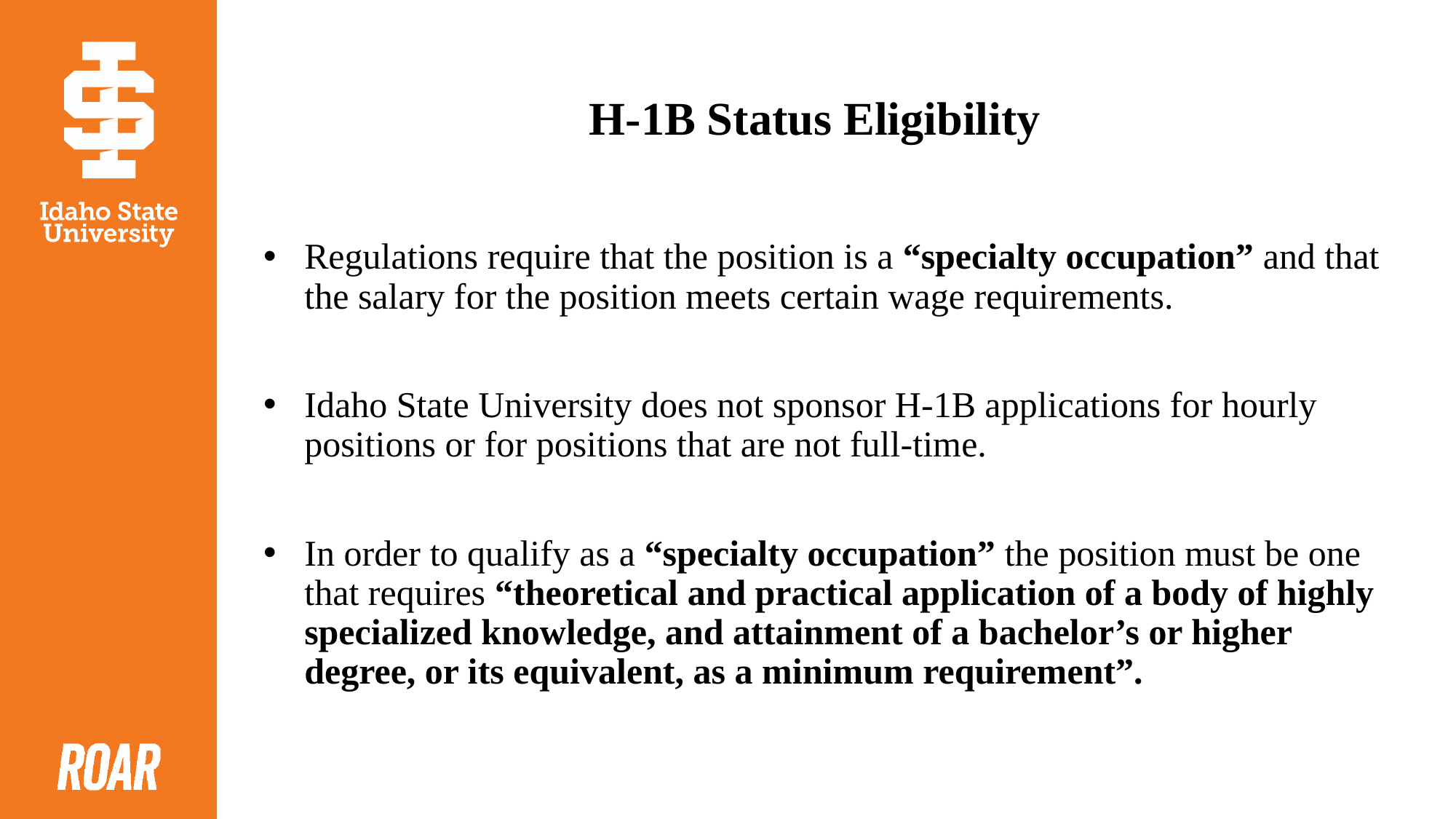

# H-1B Status Eligibility

Regulations require that the position is a “specialty occupation” and that the salary for the position meets certain wage requirements.

Idaho State University does not sponsor H-1B applications for hourly positions or for positions that are not full-time.

In order to qualify as a “specialty occupation” the position must be one that requires “theoretical and practical application of a body of highly specialized knowledge, and attainment of a bachelor’s or higher degree, or its equivalent, as a minimum requirement”.